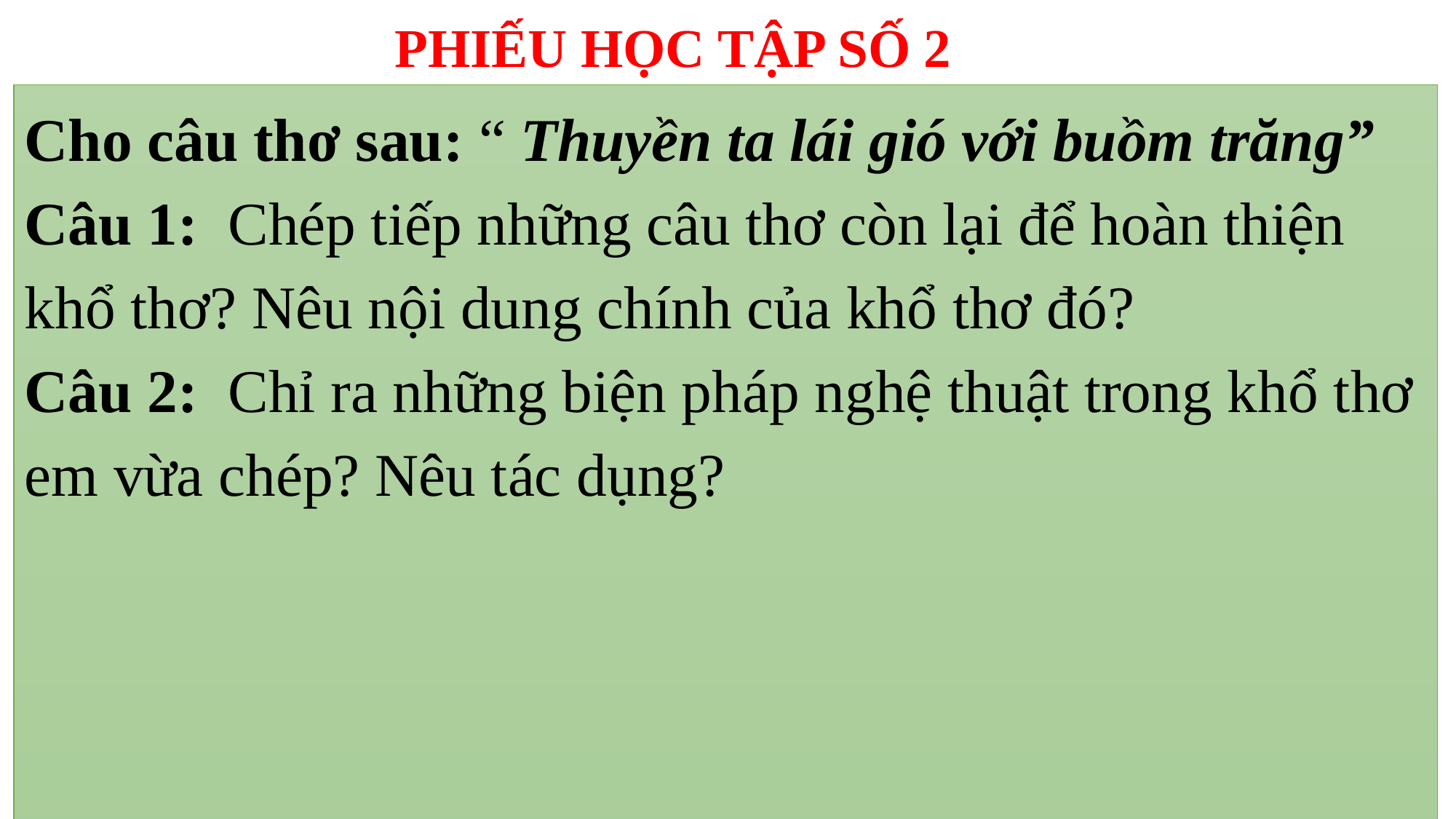

PHIẾU HỌC TẬP SỐ 2
Cho câu thơ sau: “ Thuyền ta lái gió với buồm trăng”
Câu 1:  Chép tiếp những câu thơ còn lại để hoàn thiện khổ thơ? Nêu nội dung chính của khổ thơ đó?
Câu 2:  Chỉ ra những biện pháp nghệ thuật trong khổ thơ em vừa chép? Nêu tác dụng?